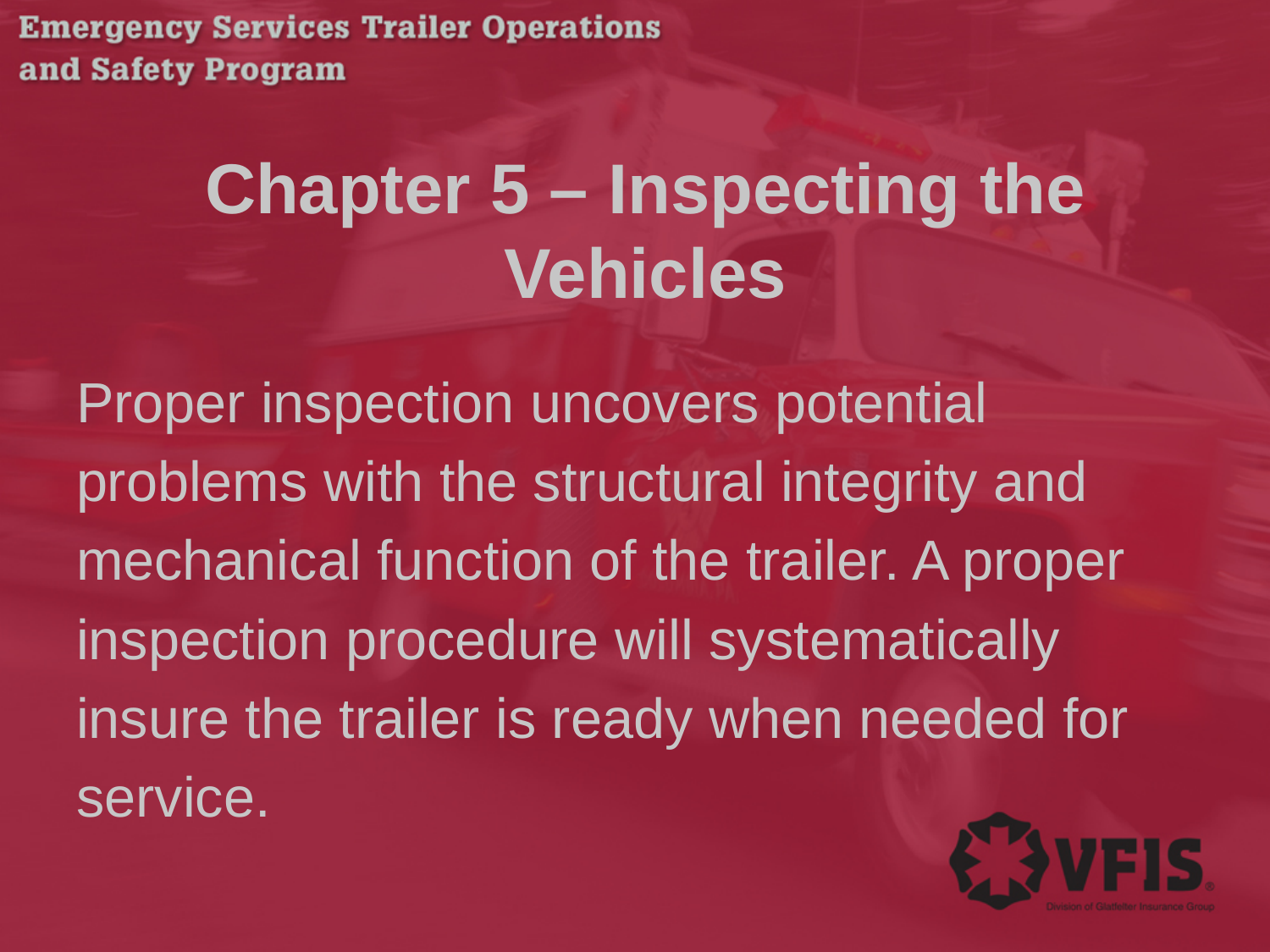

# Chapter 5 – Inspecting the Vehicles
Proper inspection uncovers potential
problems with the structural integrity and
mechanical function of the trailer. A proper
inspection procedure will systematically
insure the trailer is ready when needed for
service.